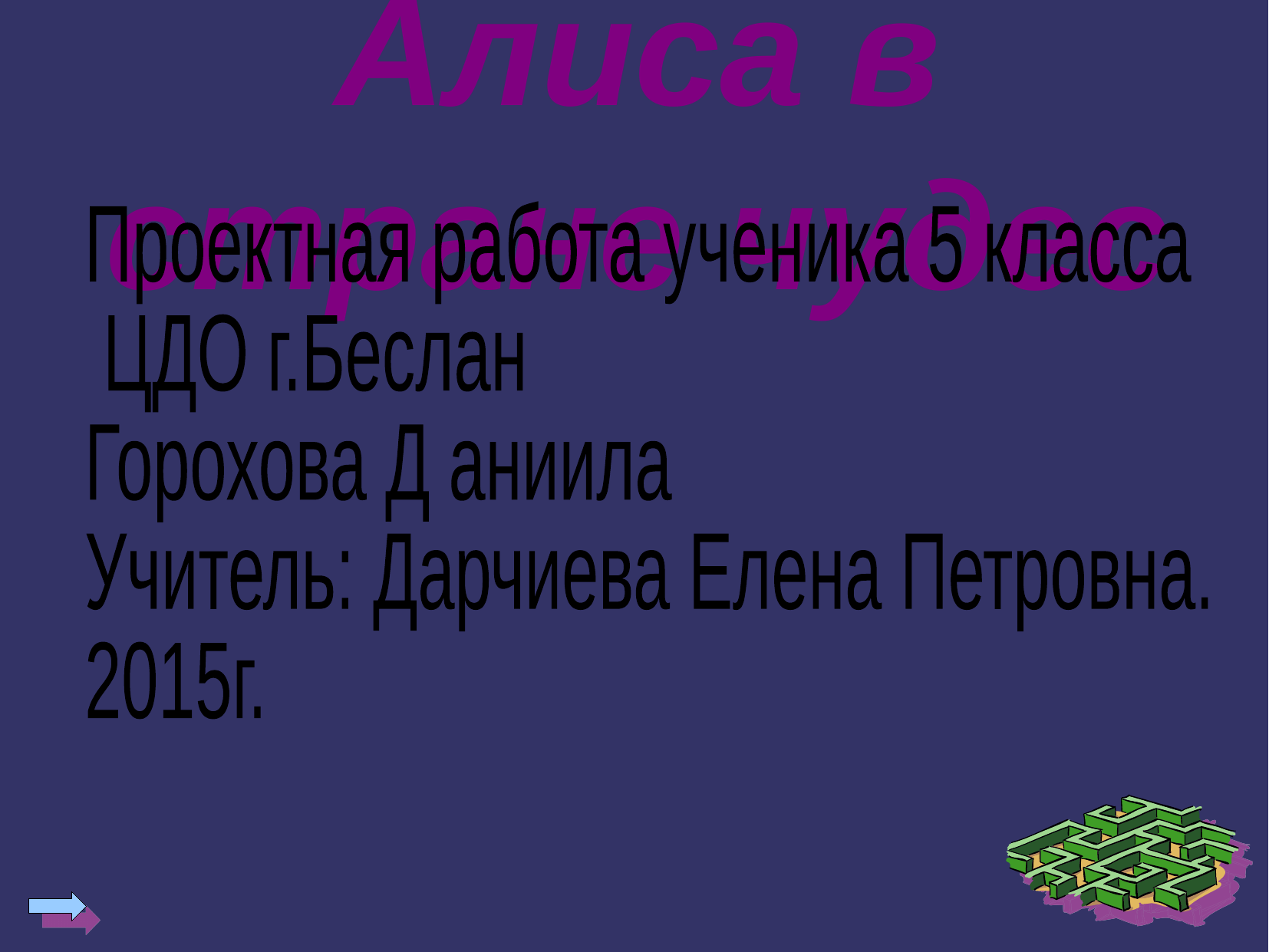

Алиса в стране чудес
Проектная работа ученика 5 класса
 ЦДО г.Беслан
Горохова Д аниила
Учитель: Дарчиева Елена Петровна.
2015г.